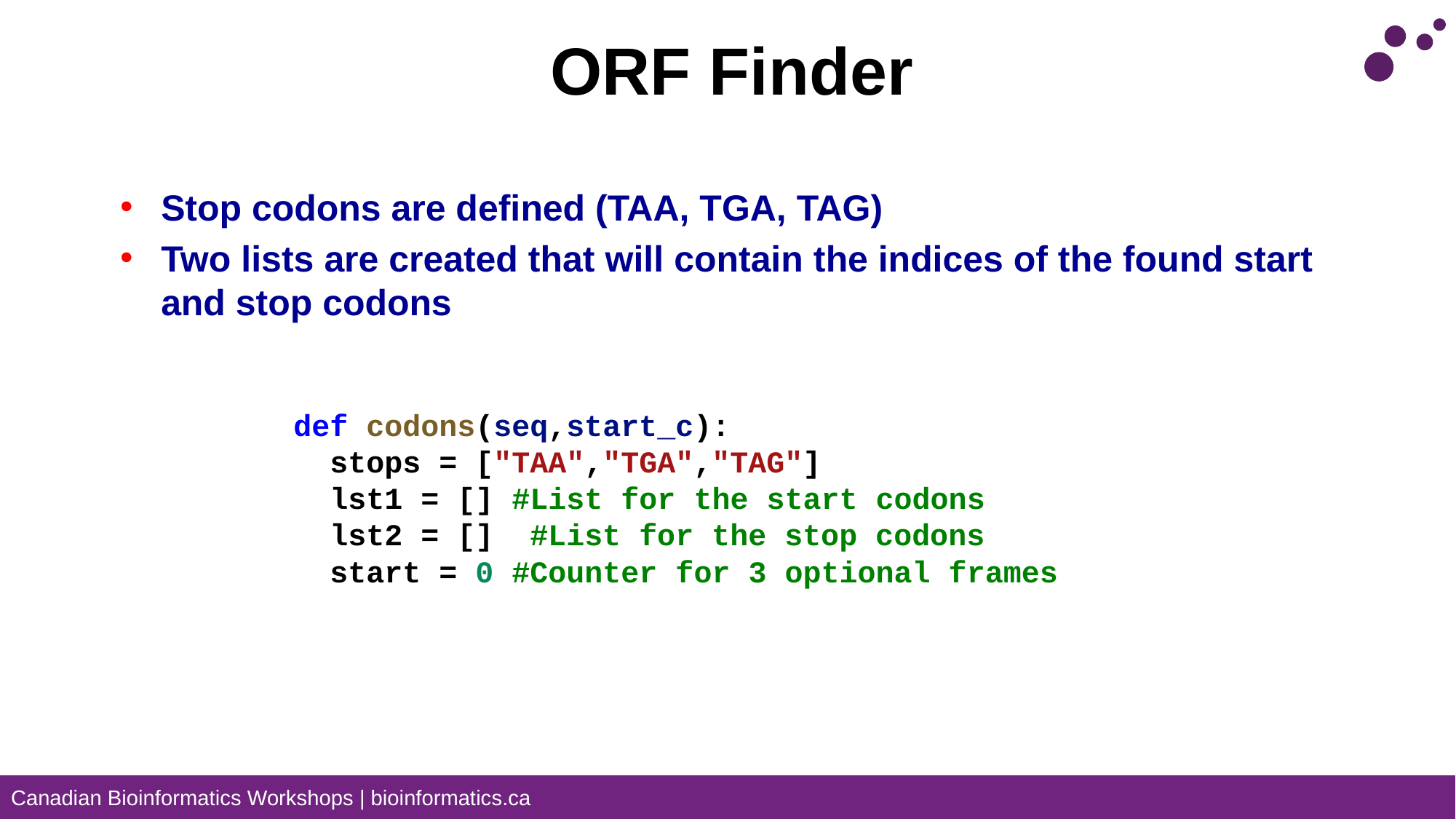

# ORF Finder
Stop codons are defined (TAA, TGA, TAG)
Two lists are created that will contain the indices of the found start and stop codons
def codons(seq,start_c):
  stops = ["TAA","TGA","TAG"]
  lst1 = [] #List for the start codons
  lst2 = []  #List for the stop codons
  start = 0 #Counter for 3 optional frames